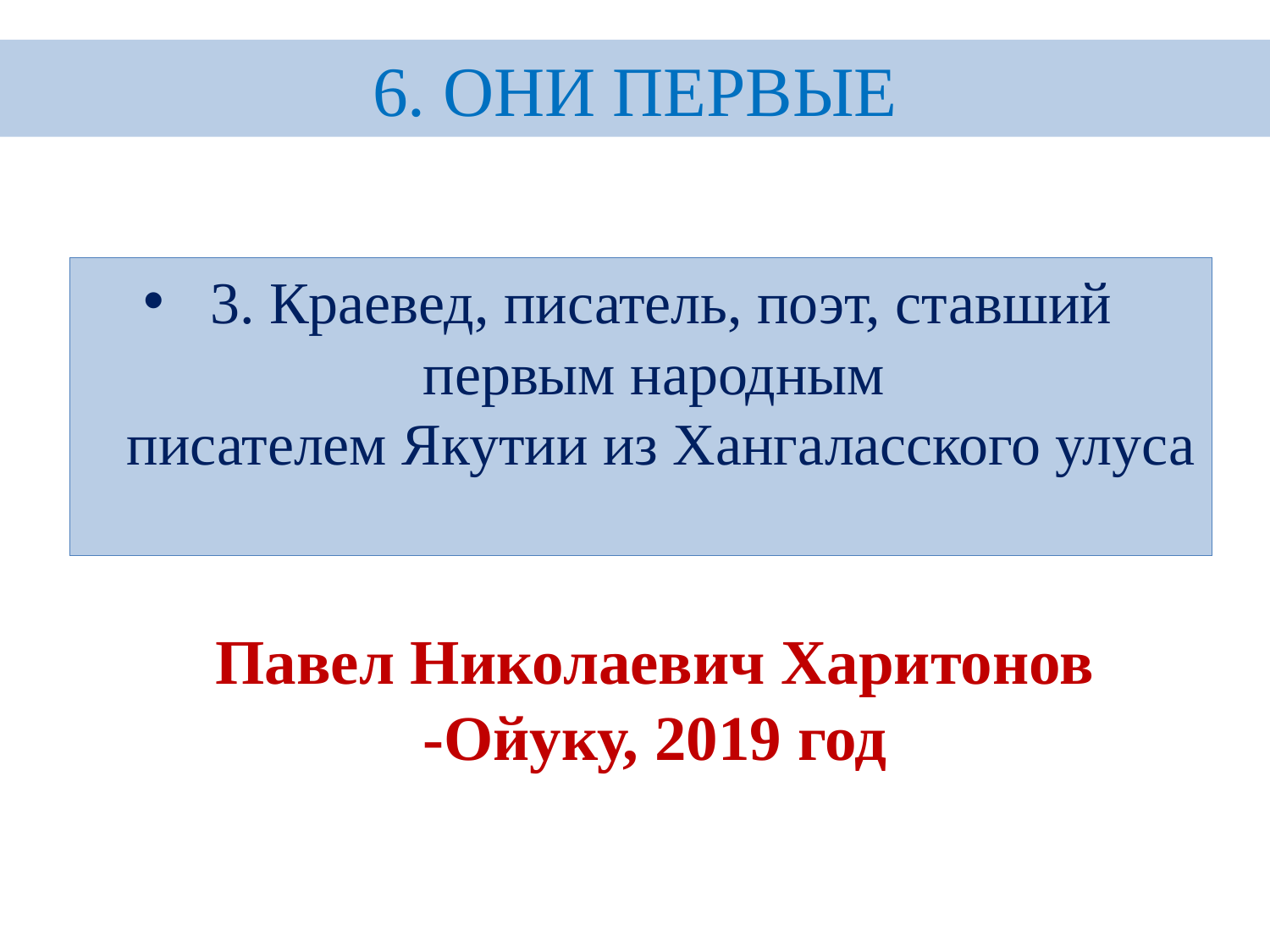

#
6. ОНИ ПЕРВЫЕ
3. Краевед, писатель, поэт, ставший первым народным
писателем Якутии из Хангаласского улуса

Павел Николаевич Харитонов
-Ойуку, 2019 год